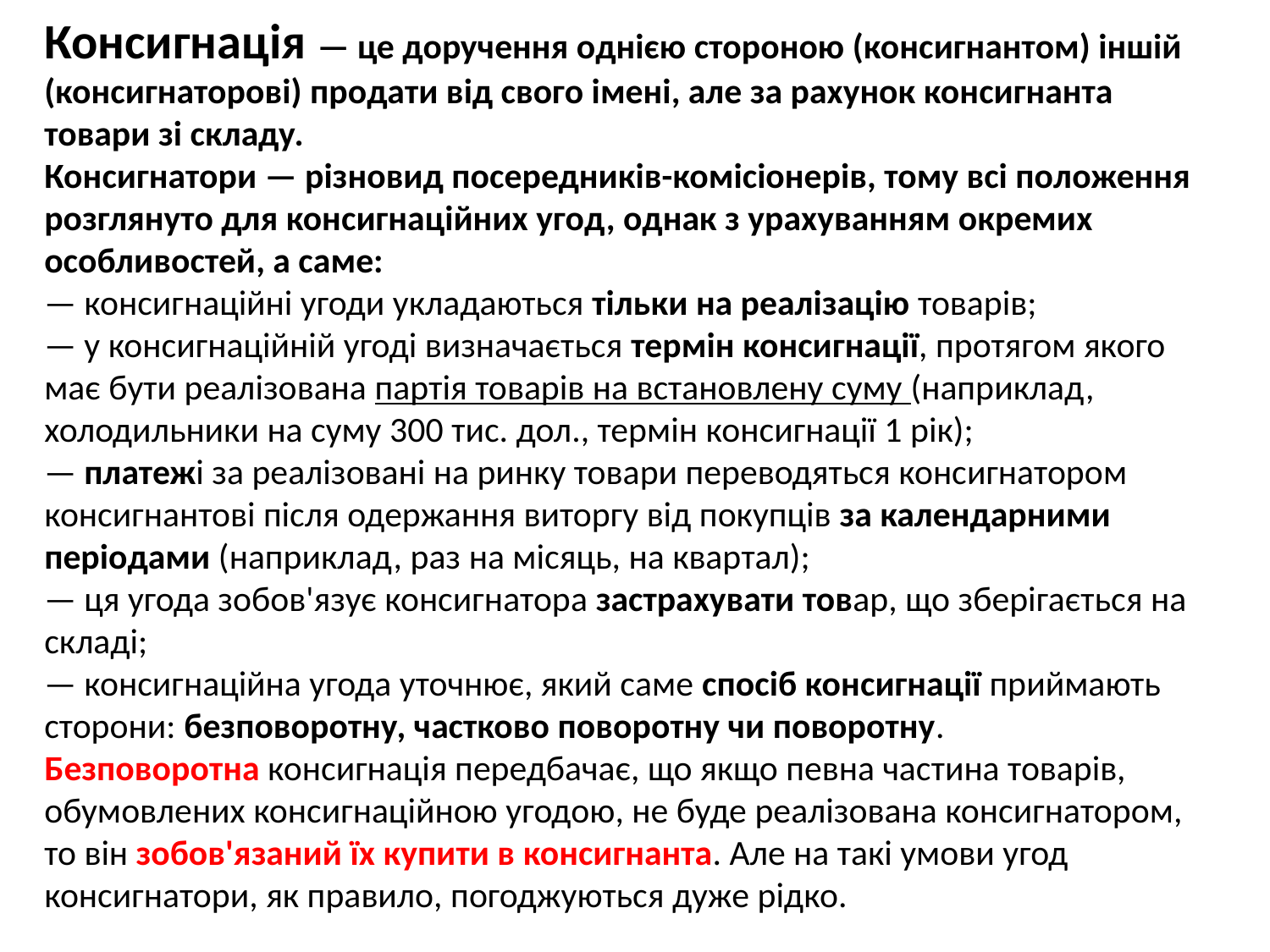

Консигнація — це доручення однією стороною (консигнантом) іншій (консигнаторові) продати від свого імені, але за рахунок консигнанта товари зі складу.
Консигнатори — різновид посередників-комісіонерів, тому всі положення розглянуто для консигнаційних угод, однак з урахуванням окремих особливостей, а саме:
— консигнаційні угоди укладаються тільки на реалізацію товарів;
— у консигнаційній угоді визначається термін консигнації, протягом якого має бути реалізована партія товарів на встановлену суму (наприклад, холодильники на суму 300 тис. дол., термін консигнації 1 рік);
— платежі за реалізовані на ринку товари переводяться консигнатором консигнантові після одержання виторгу від покупців за календарними періодами (наприклад, раз на місяць, на квартал);
— ця угода зобов'язує консигнатора застрахувати товар, що зберігається на складі;
— консигнаційна угода уточнює, який саме спосіб консигнації приймають сторони: безповоротну, частково поворотну чи поворотну.
Безповоротна консигнація передбачає, що якщо певна частина товарів, обумовлених консигнаційною угодою, не буде реалізована консигнатором, то він зобов'язаний їх купити в консигнанта. Але на такі умови угод консигнатори, як правило, погоджуються дуже рідко.